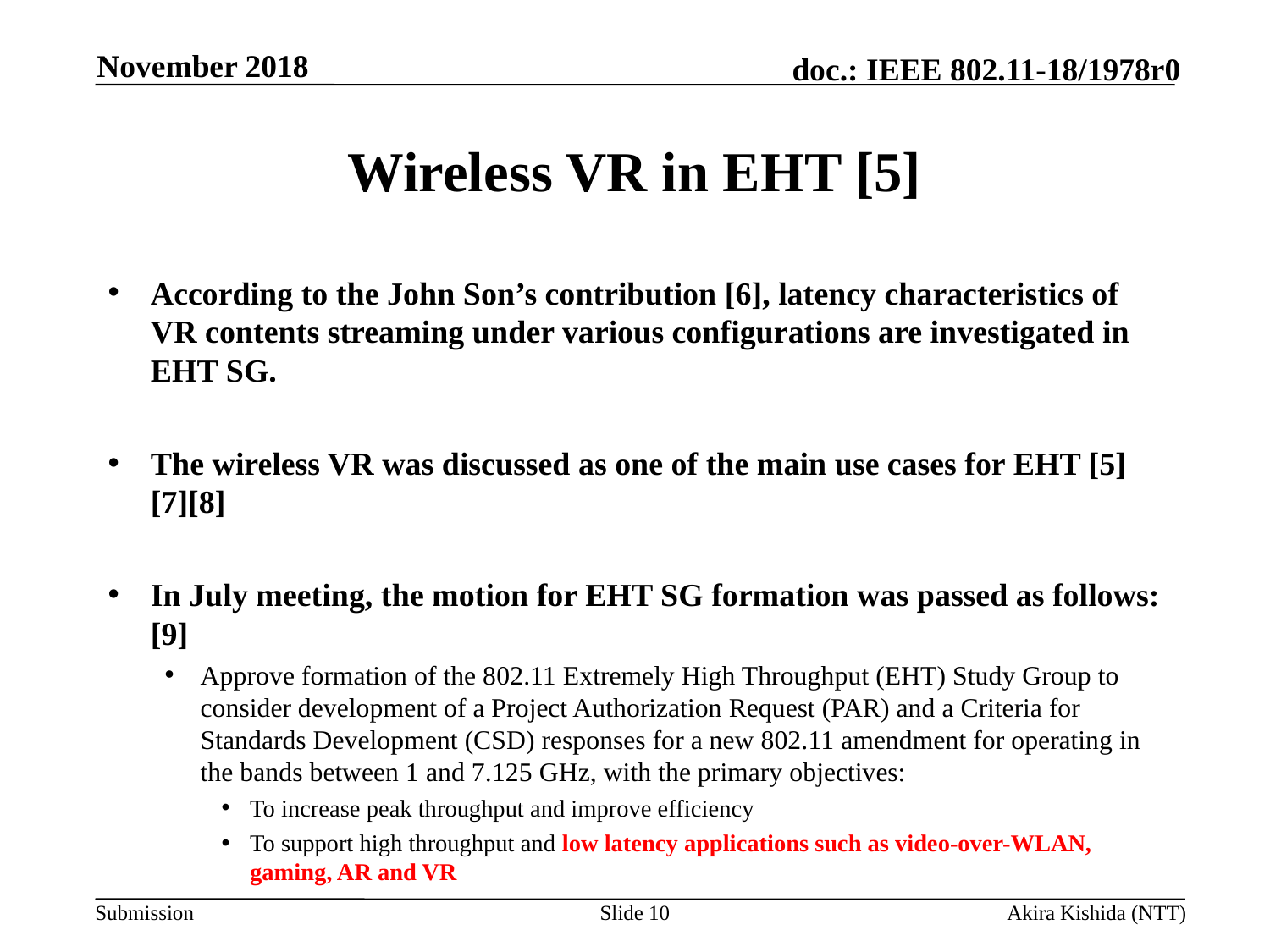

November 2018
# Wireless VR in EHT [5]
According to the John Son’s contribution [6], latency characteristics of VR contents streaming under various configurations are investigated in EHT SG.

The wireless VR was discussed as one of the main use cases for EHT [5][7][8]

In July meeting, the motion for EHT SG formation was passed as follows: [9]
Approve formation of the 802.11 Extremely High Throughput (EHT) Study Group to consider development of a Project Authorization Request (PAR) and a Criteria for Standards Development (CSD) responses for a new 802.11 amendment for operating in the bands between 1 and 7.125 GHz, with the primary objectives:
To increase peak throughput and improve efficiency
To support high throughput and low latency applications such as video-over-WLAN, gaming, AR and VR
Slide 10
Akira Kishida (NTT)